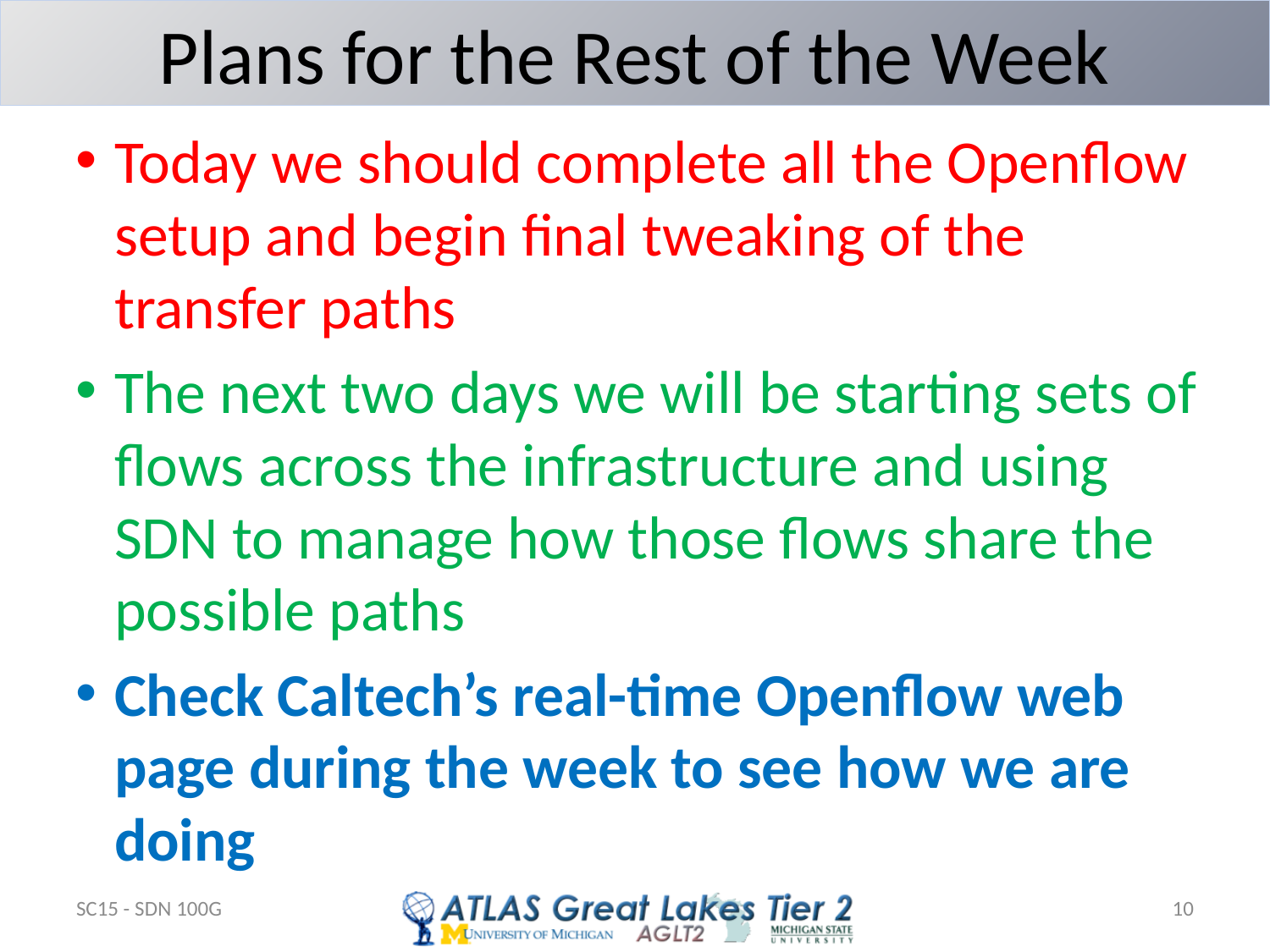

# Plans for the Rest of the Week
Today we should complete all the Openflow setup and begin final tweaking of the transfer paths
The next two days we will be starting sets of flows across the infrastructure and using SDN to manage how those flows share the possible paths
Check Caltech’s real-time Openflow web page during the week to see how we are doing
SC15 - SDN 100G
10